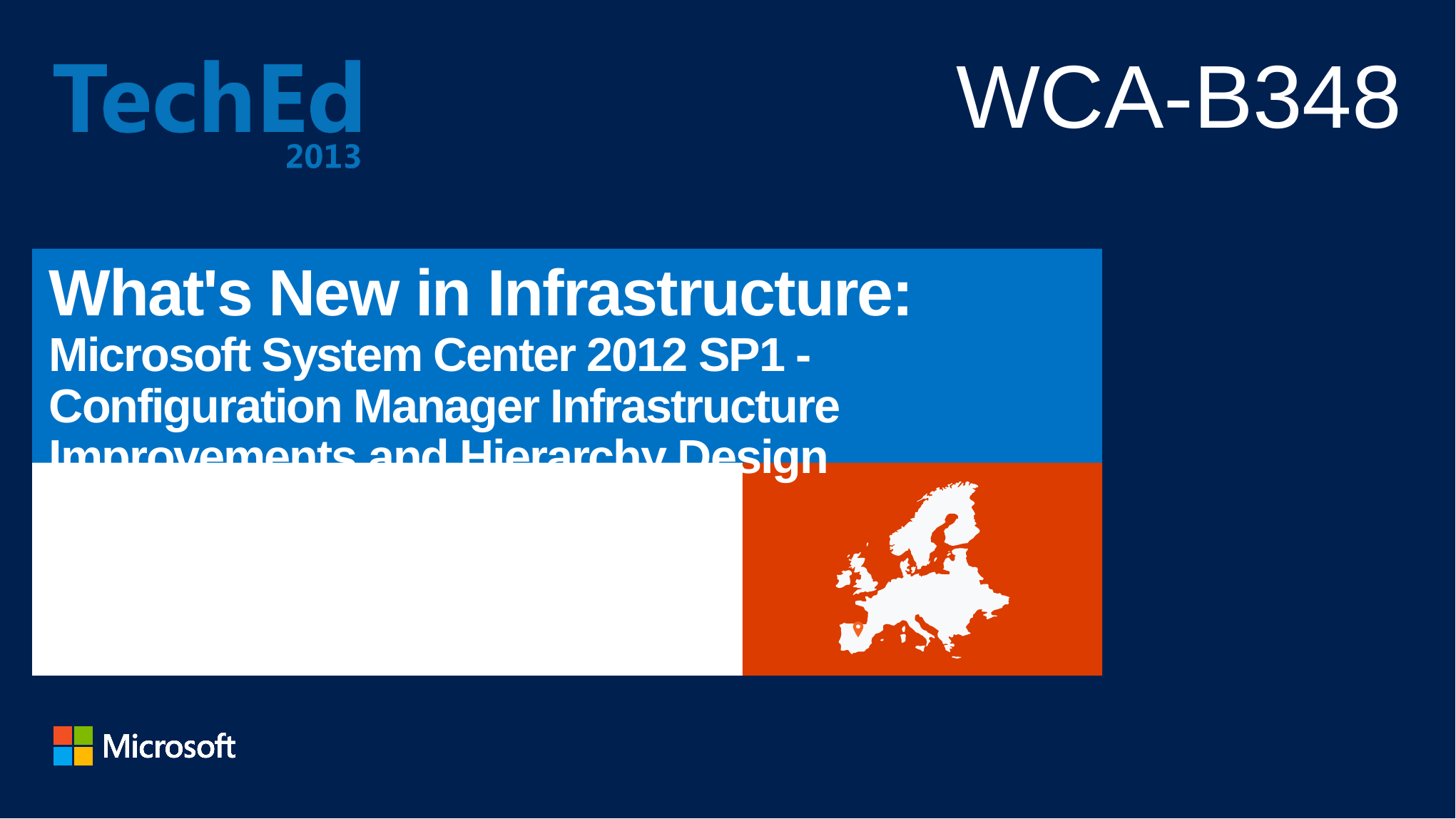

WCA-B348
# What's New in Infrastructure: Microsoft System Center 2012 SP1 - Configuration Manager Infrastructure Improvements and Hierarchy Design
Wally Mead